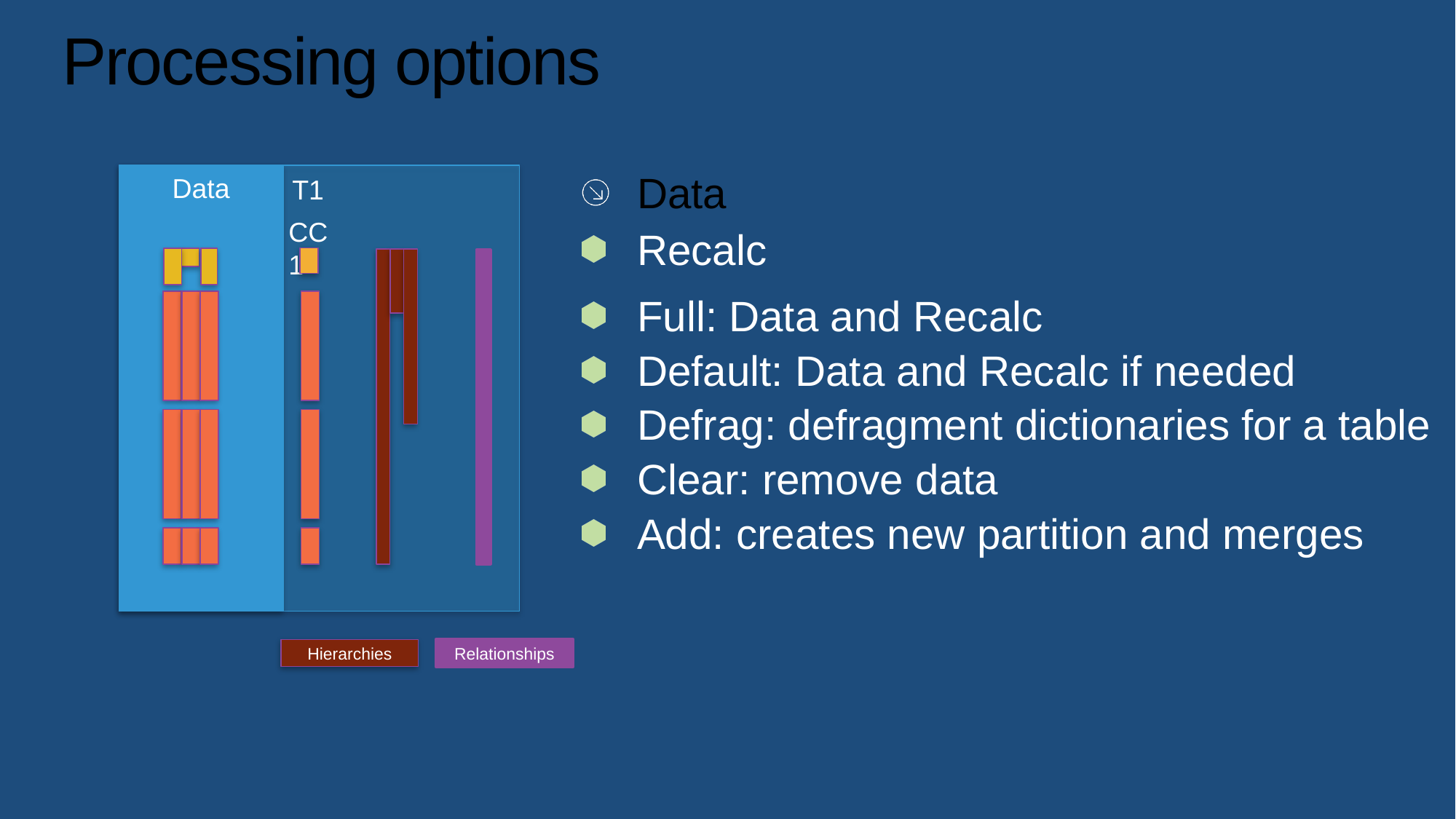

# Processing options

Data

Data
T1
CC1

Hierarchies
Relationships
Recalc
Full: Data and Recalc
Default: Data and Recalc if needed
Defrag: defragment dictionaries for a table
Clear: remove data
Add: creates new partition and merges